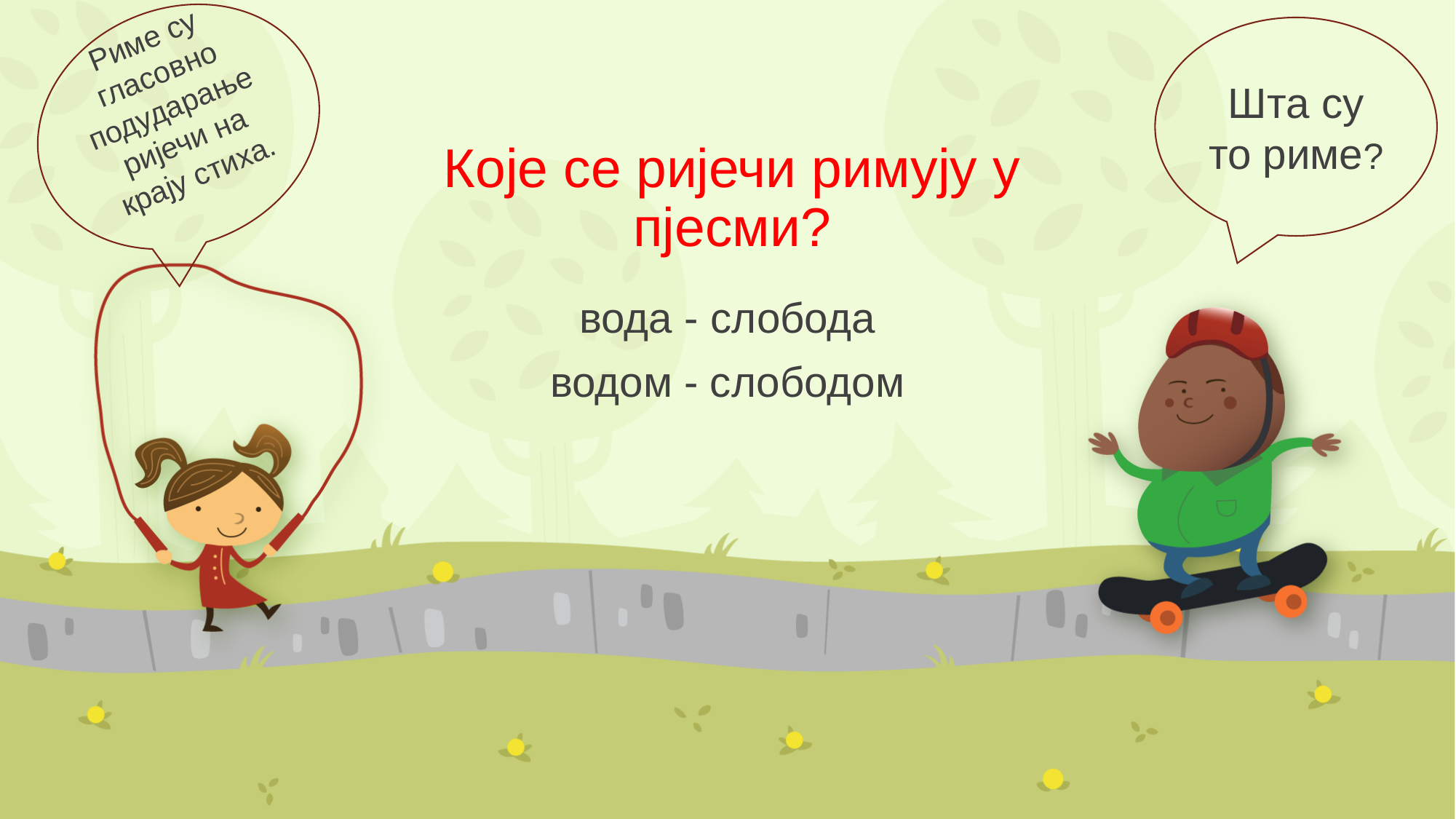

Риме су гласовно подударање ријечи на крају стиха.

Шта су то риме?
# Које се ријечи римују у пјесми?
вода - слобода
водом - слободом